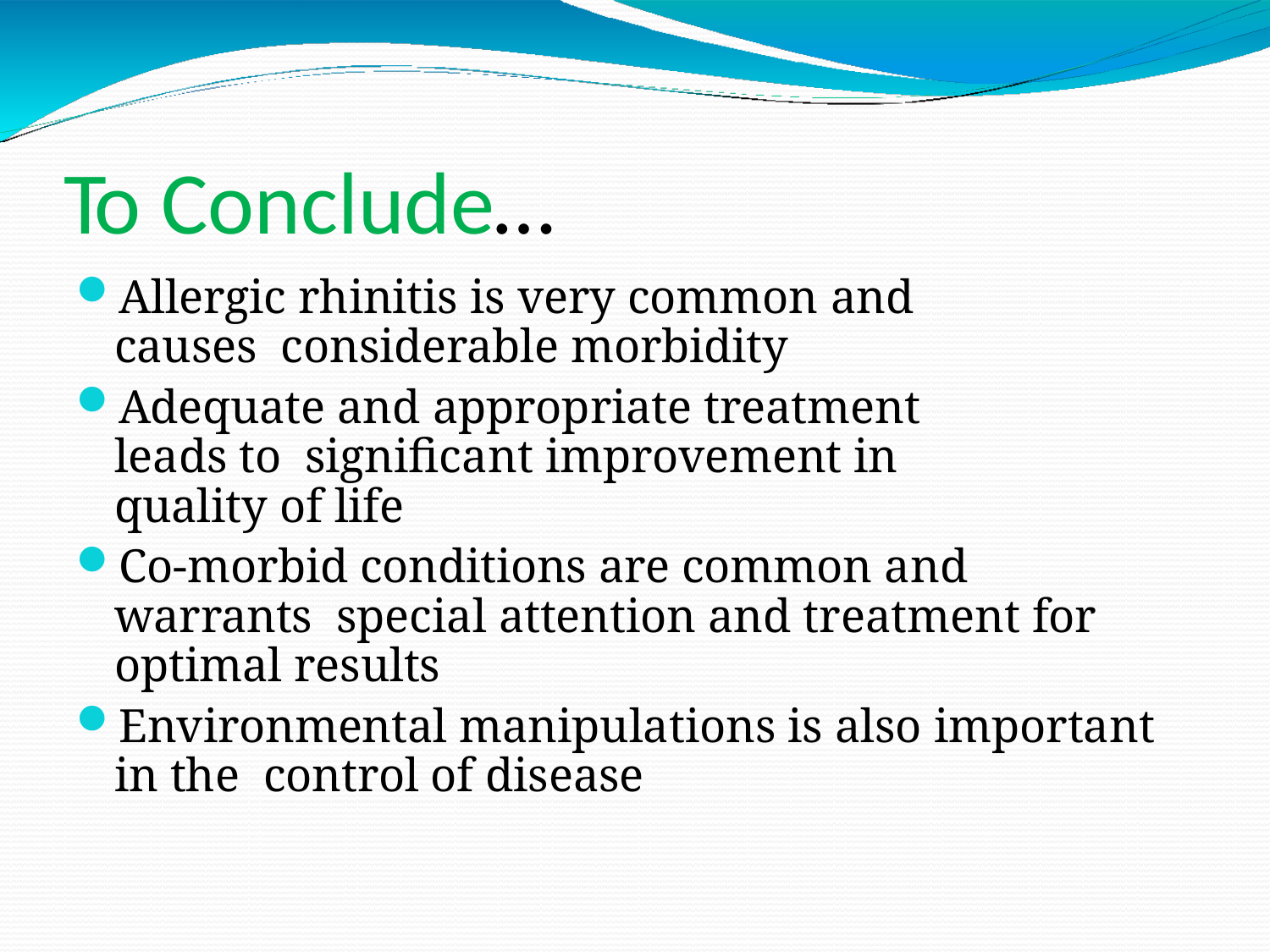

# To Conclude…
Allergic rhinitis is very common and causes  considerable morbidity
Adequate and appropriate treatment leads to  significant improvement in quality of life
Co-morbid conditions are common and warrants  special attention and treatment for optimal results
Environmental manipulations is also important in the  control of disease